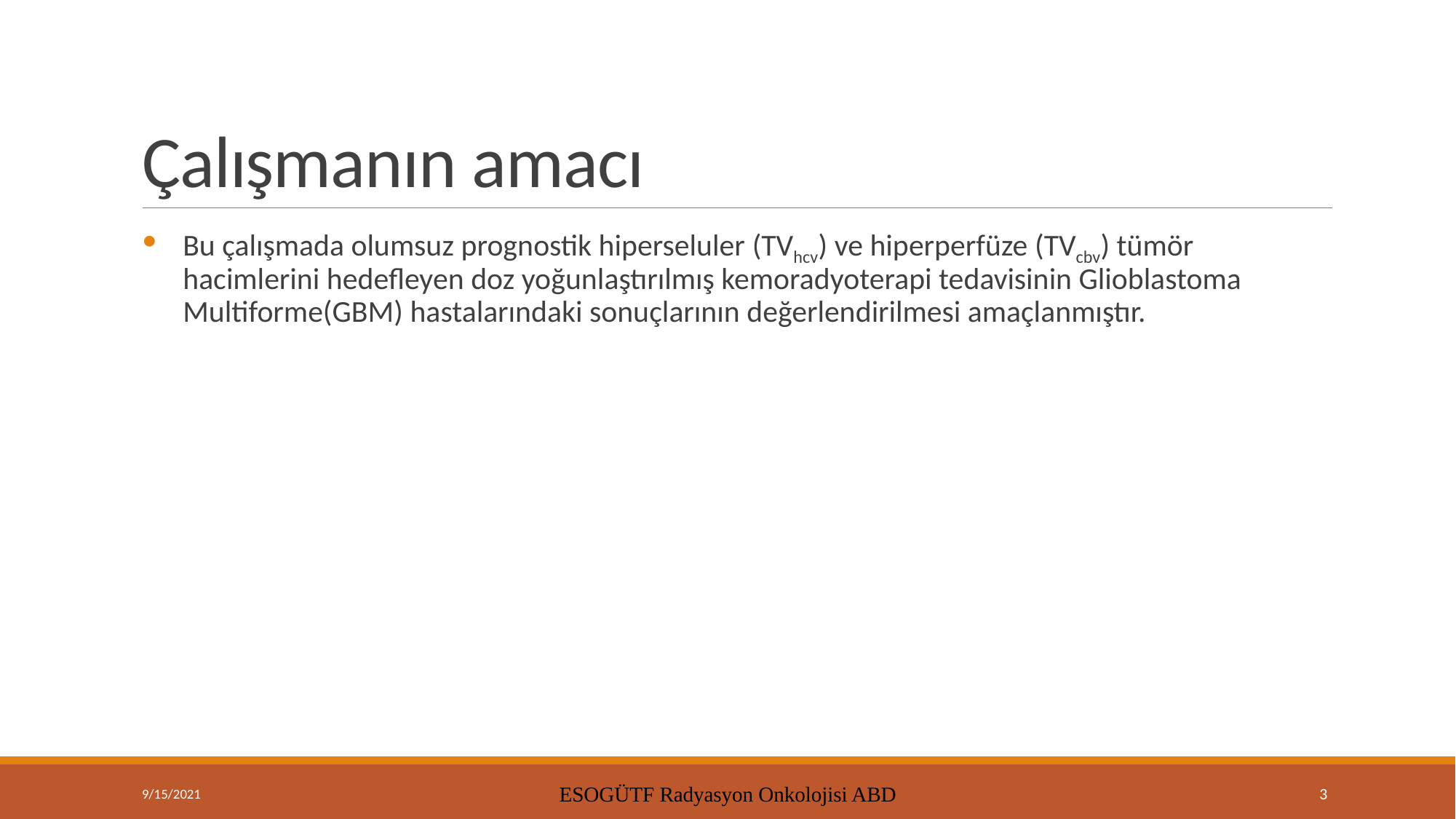

# Çalışmanın amacı
Bu çalışmada olumsuz prognostik hiperseluler (TVhcv) ve hiperperfüze (TVcbv) tümör hacimlerini hedefleyen doz yoğunlaştırılmış kemoradyoterapi tedavisinin Glioblastoma Multiforme(GBM) hastalarındaki sonuçlarının değerlendirilmesi amaçlanmıştır.
9/15/2021
ESOGÜTF Radyasyon Onkolojisi ABD
3